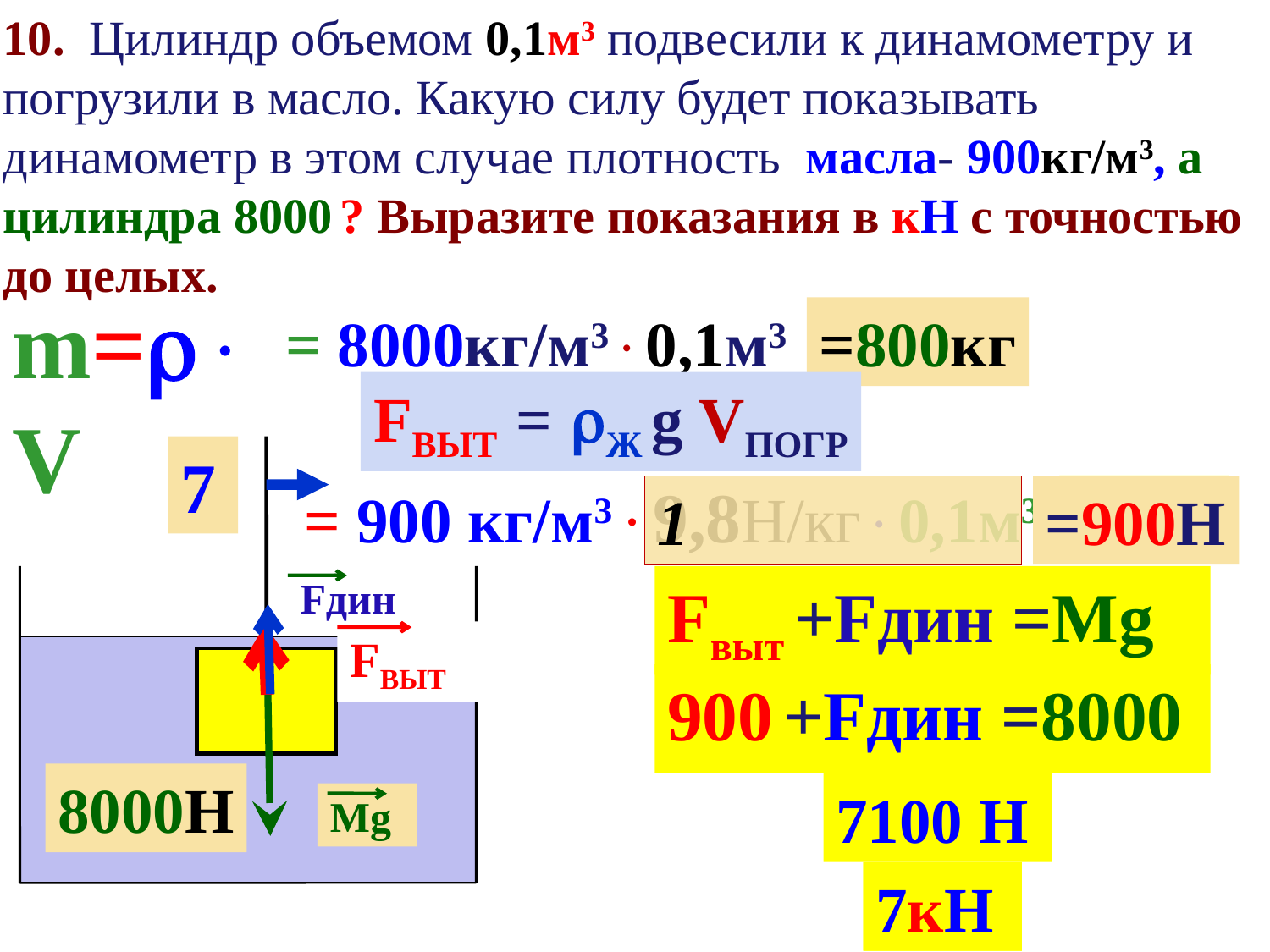

10.  Цилиндр объемом 0,1м3 подвесили к динамометру и погрузили в масло. Какую силу будет показывать динамометр в этом случае плотность  масла- 900кг/м3, а цилиндра 8000 ? Выразите показания в кН с точностью до целых.

m=ρ⋅V
= 8000кг/м3⋅0,1м3
=800кг
Fвыт  =  ρЖ g VПОГР
7

= 900 кг/м3⋅9,8Н/кг⋅0,1м3
900Н
1
=900Н
Fдин
Fвыт +Fдин =Mg

FВЫТ
900 +Fдин =8000
8000Н
7100 H
Mg
8кH
7кH